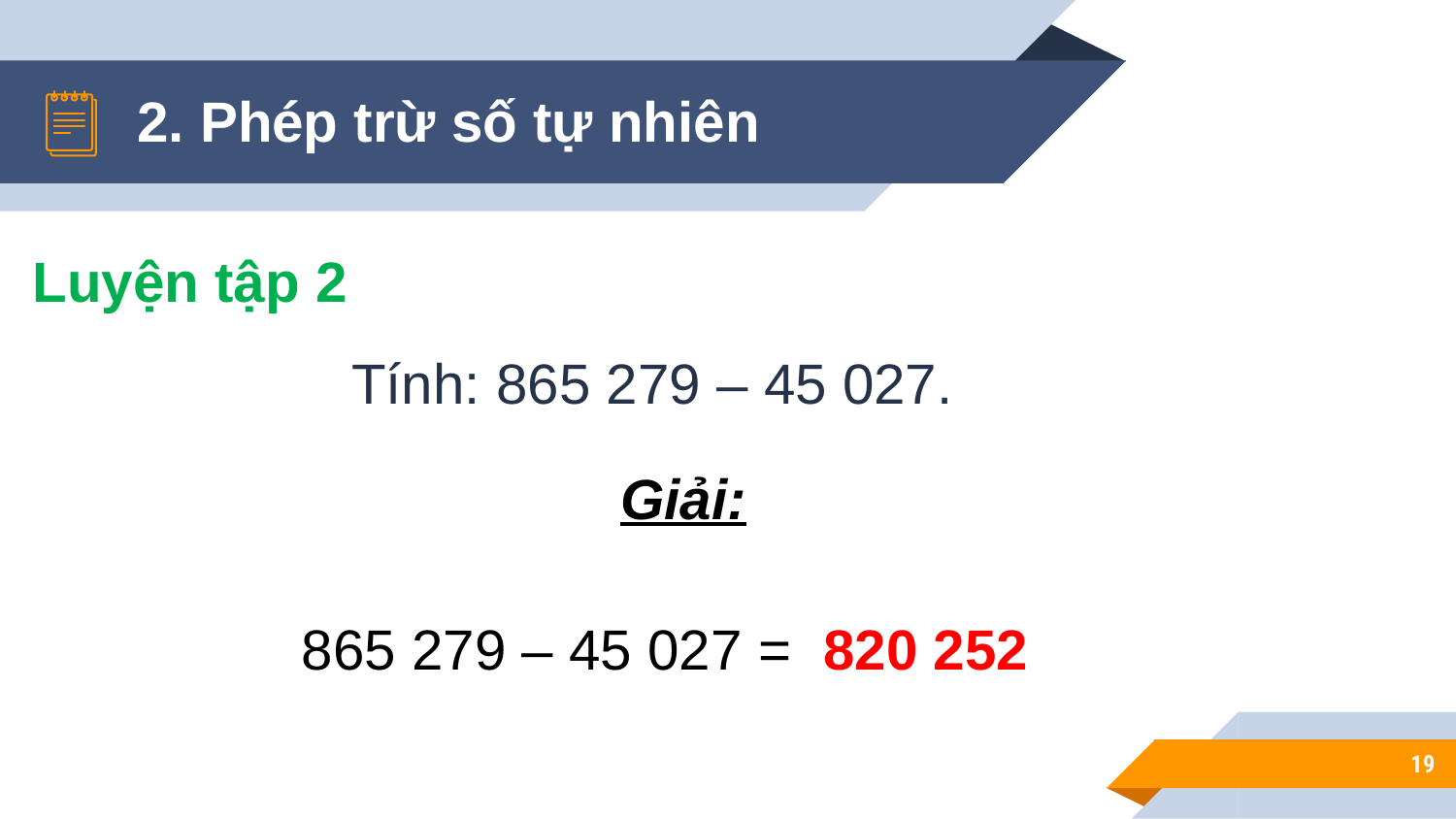

2. Phép trừ số tự nhiên

Luyện tập 2
Tính: 865 279 – 45 027.
Giải:
 865 279 – 45 027 =  820 252
19